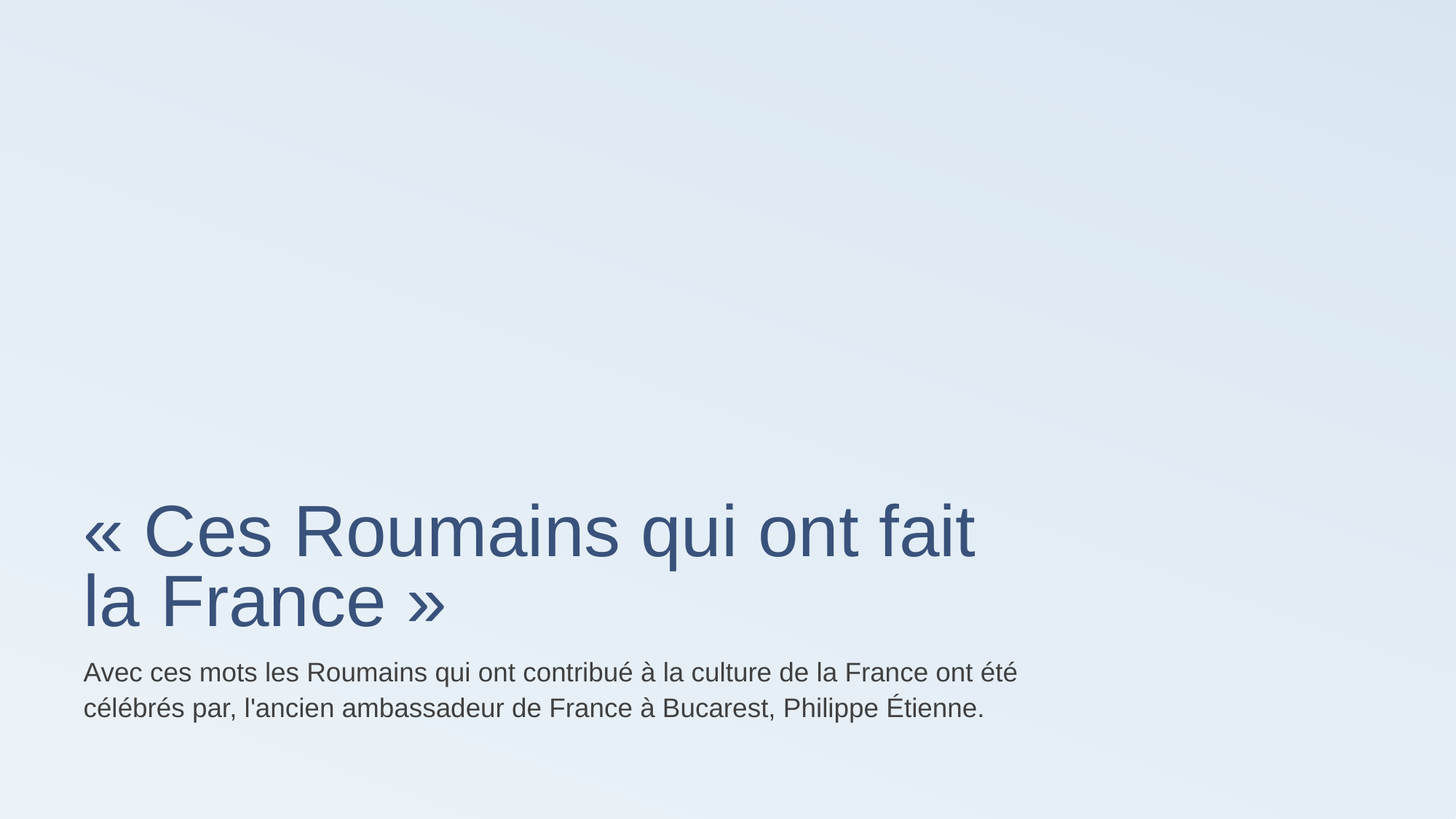

# « Ces Roumains qui ont fait la France »
Avec ces mots les Roumains qui ont contribué à la culture de la France ont été célébrés par, l'ancien ambassadeur de France à Bucarest, Philippe Étienne.